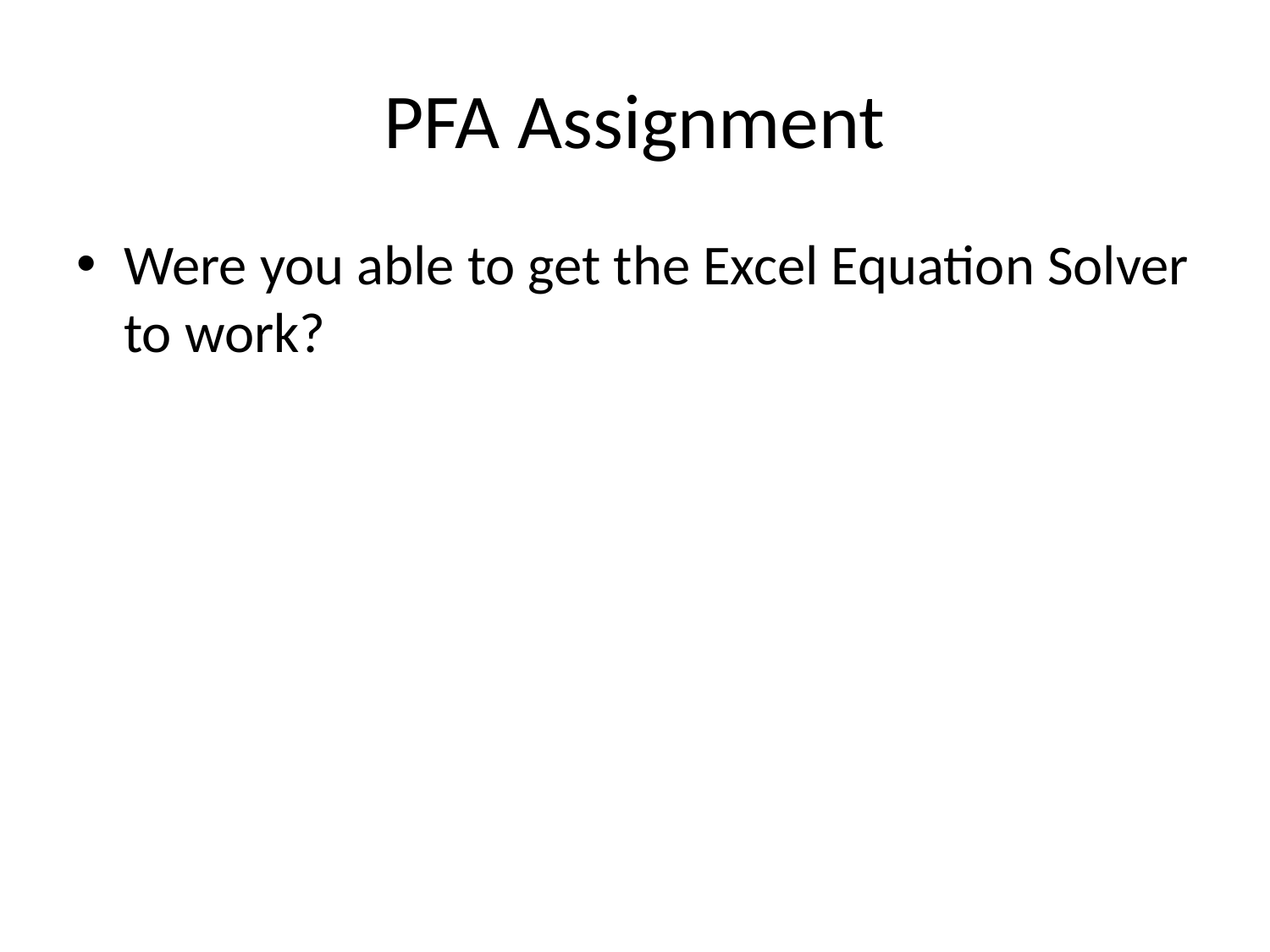

# PFA Assignment
Were you able to get the Excel Equation Solver to work?